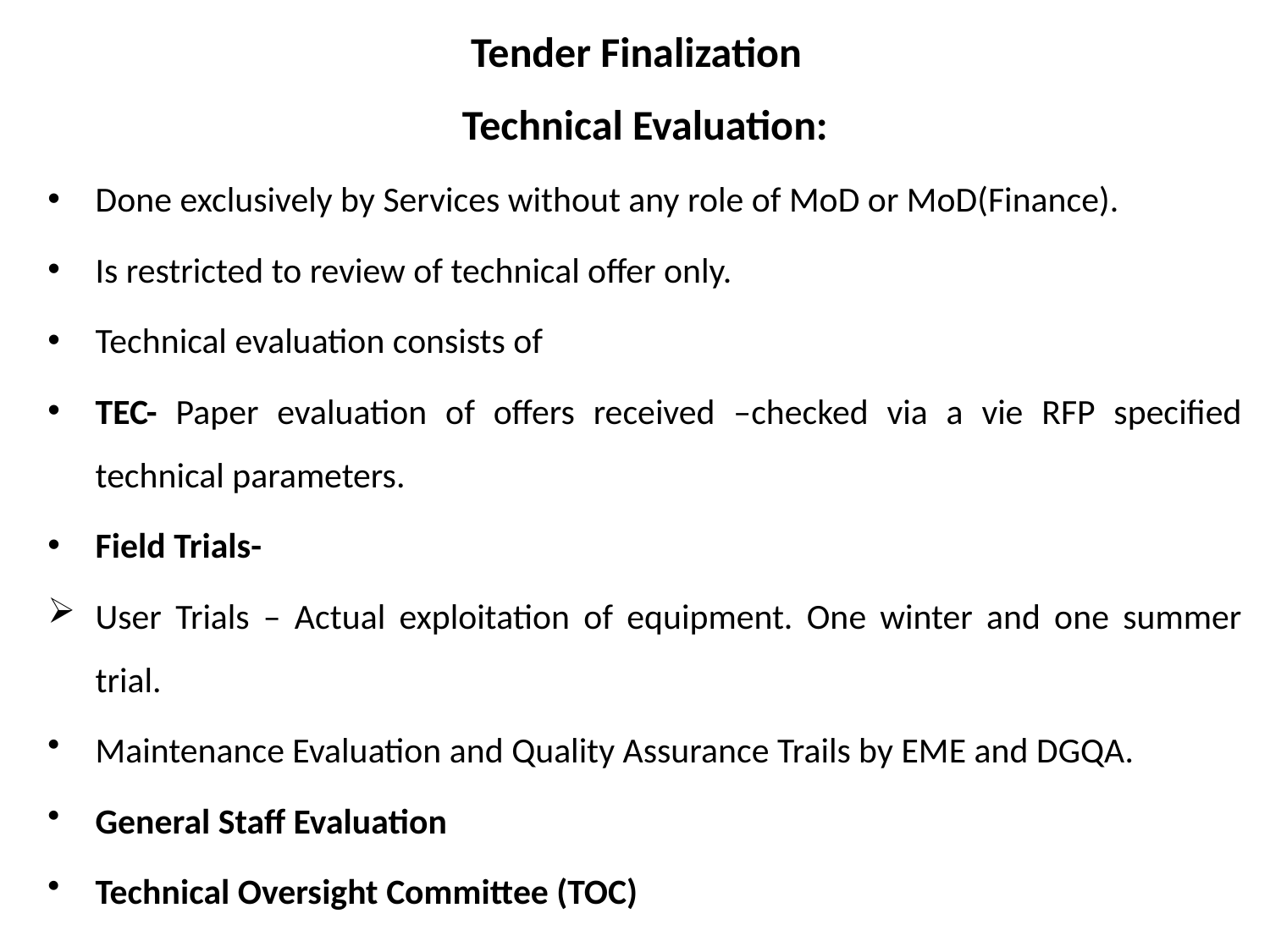

# Tender Finalization
Technical Evaluation:
Done exclusively by Services without any role of MoD or MoD(Finance).
Is restricted to review of technical offer only.
Technical evaluation consists of
TEC- Paper evaluation of offers received –checked via a vie RFP specified technical parameters.
Field Trials-
User Trials – Actual exploitation of equipment. One winter and one summer trial.
Maintenance Evaluation and Quality Assurance Trails by EME and DGQA.
General Staff Evaluation
Technical Oversight Committee (TOC)